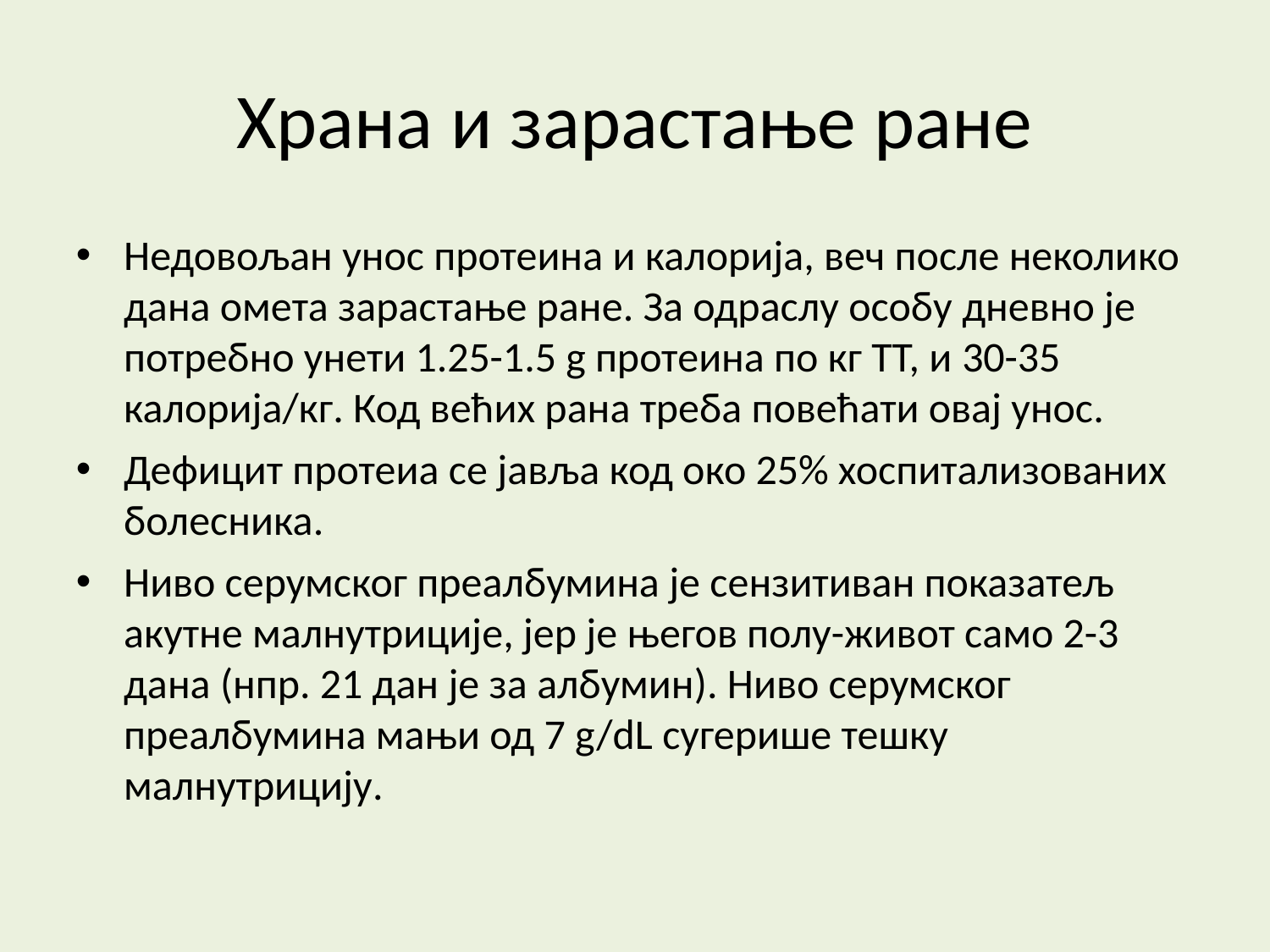

Храна и зарастање ране
Недовољан унос протеина и калорија, веч после неколико дана омета зарастање ране. За одраслу особу дневно је потребно унети 1.25-1.5 g протеина по кг ТТ, и 30-35 калорија/кг. Код већих рана треба повећати овај унос.
Дефицит протеиа се јавља код око 25% хоспитализованих болесника.
Ниво серумског преалбумина је сензитиван показатељ акутне малнутриције, јер је његов полу-живот само 2-3 дана (нпр. 21 дан је за албумин). Ниво серумског преалбумина мањи од 7 g/dL сугерише тешку малнутрицију.